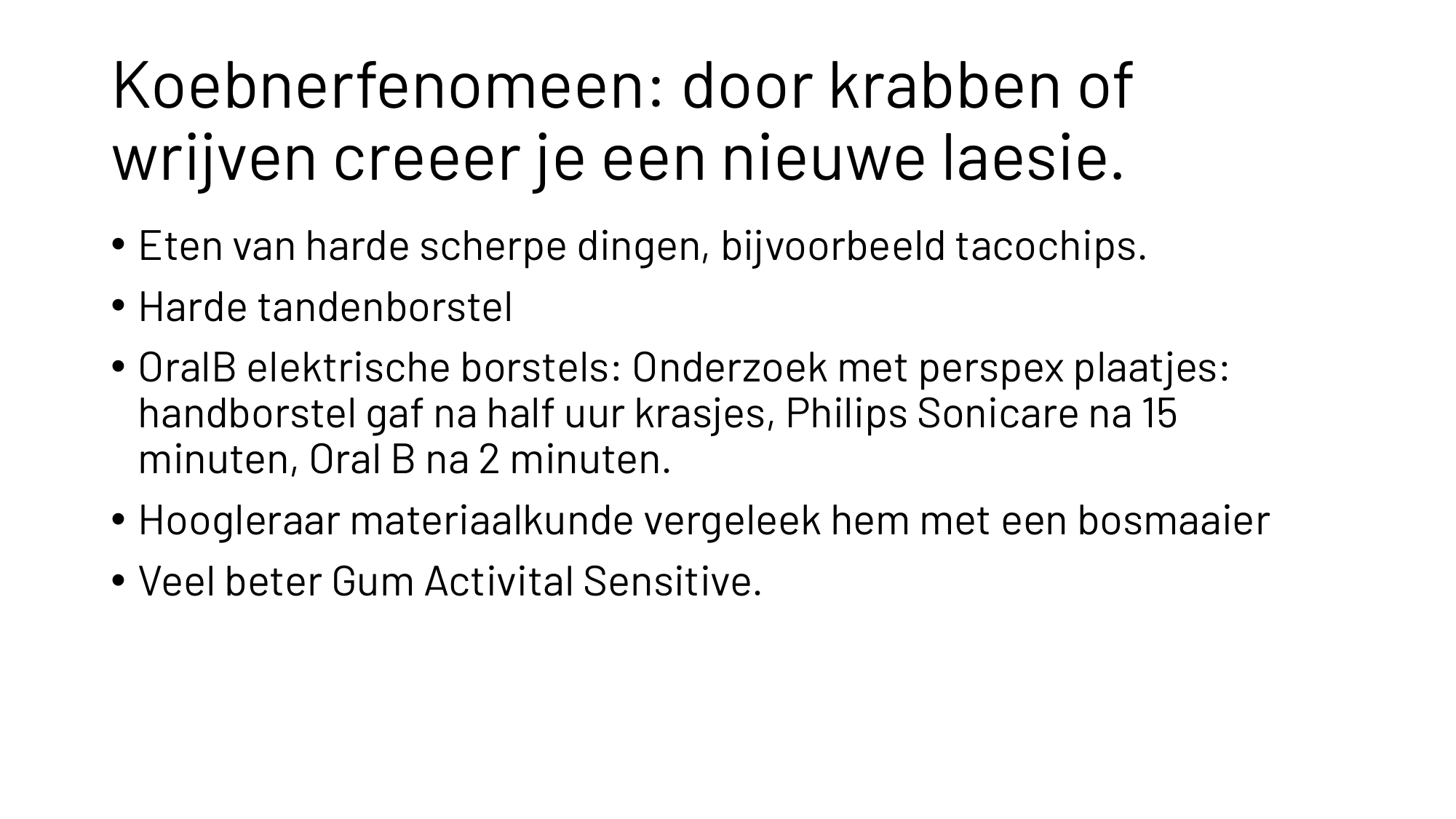

# Koebnerfenomeen: door krabben of wrijven creeer je een nieuwe laesie.
Eten van harde scherpe dingen, bijvoorbeeld tacochips.
Harde tandenborstel
OralB elektrische borstels: Onderzoek met perspex plaatjes: handborstel gaf na half uur krasjes, Philips Sonicare na 15 minuten, Oral B na 2 minuten.
Hoogleraar materiaalkunde vergeleek hem met een bosmaaier
Veel beter Gum Activital Sensitive.